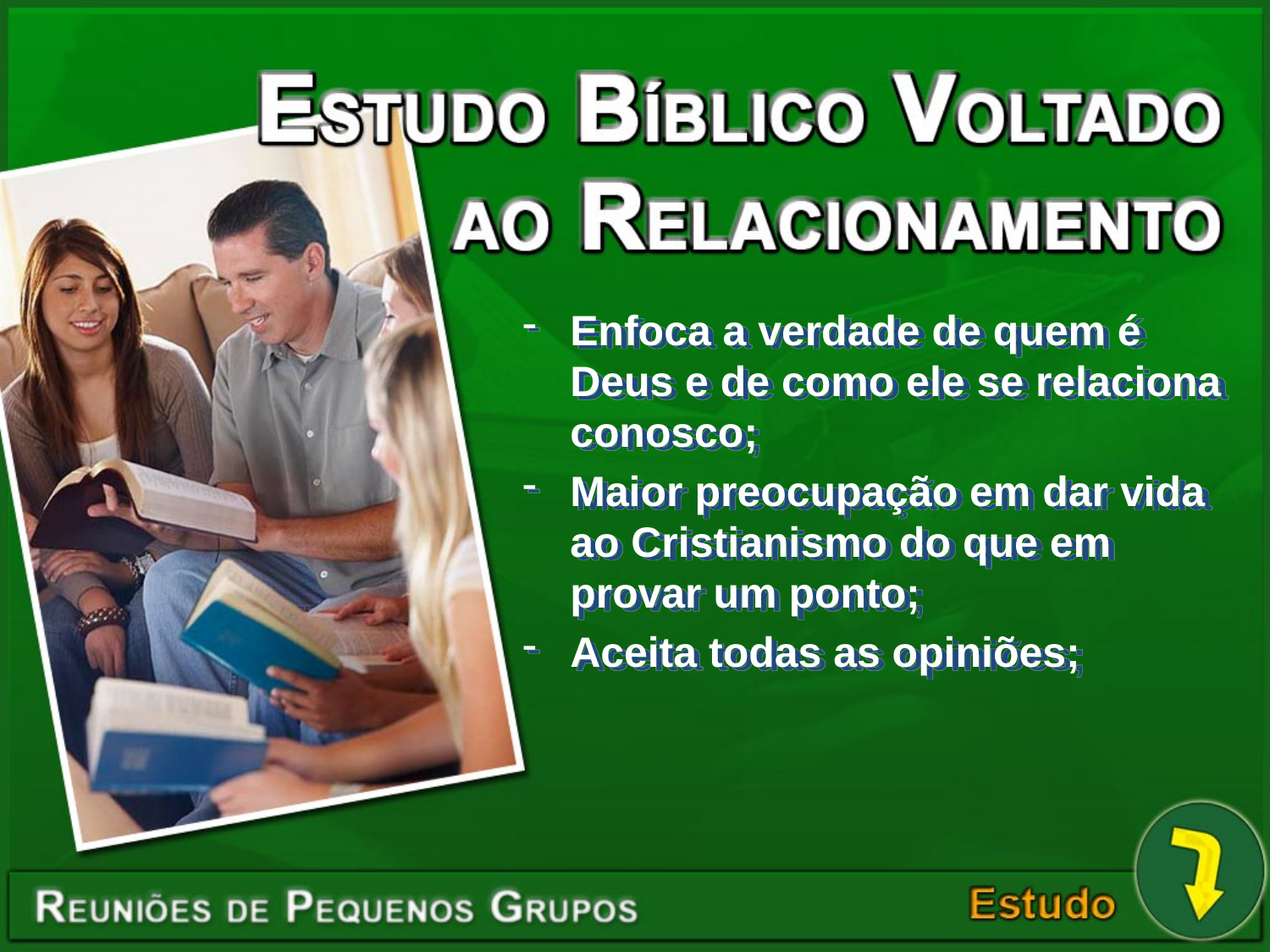

Enfoca a verdade de quem é Deus e de como ele se relaciona conosco;
Maior preocupação em dar vida ao Cristianismo do que em provar um ponto;
Aceita todas as opiniões;